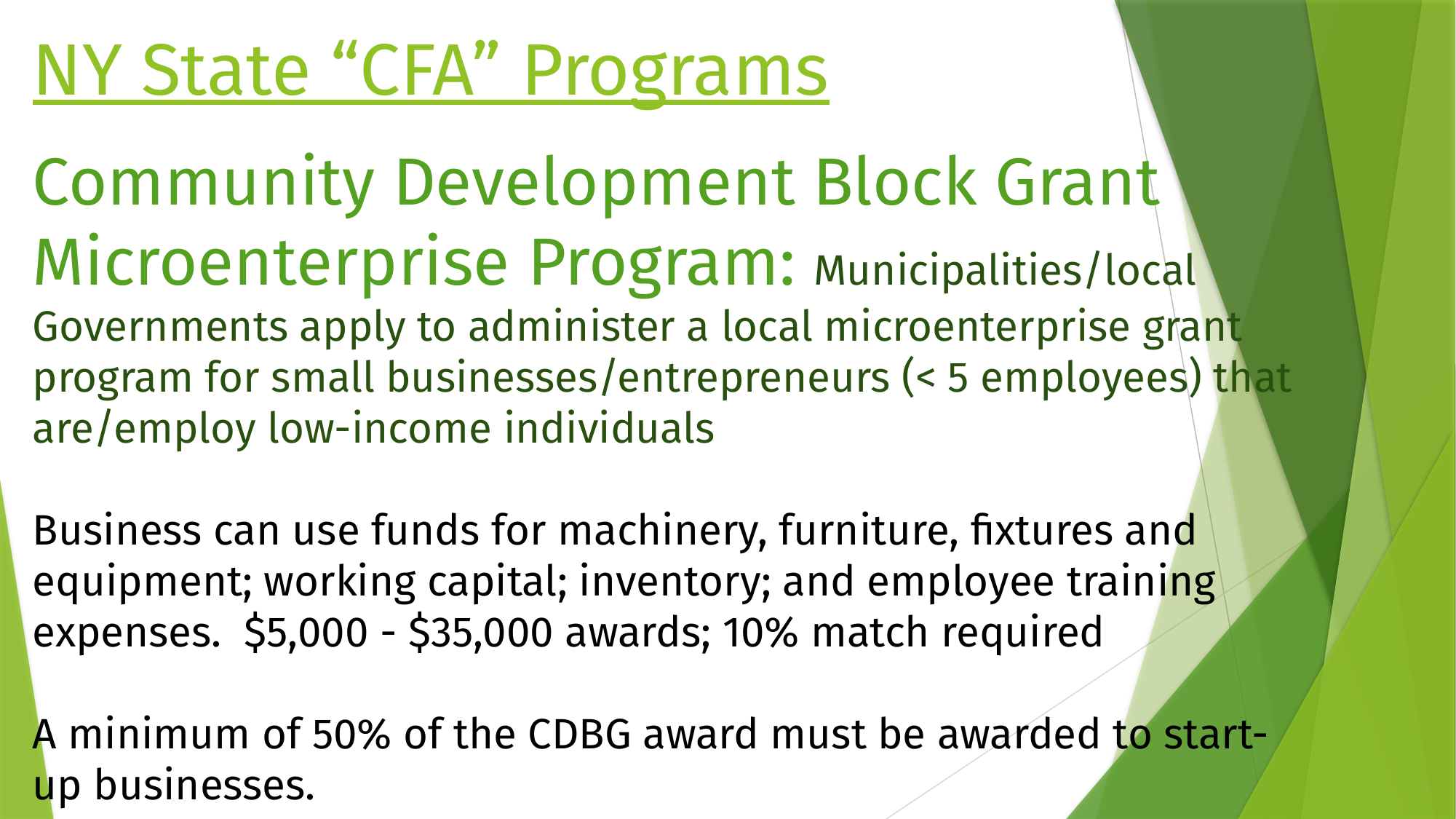

NY State “CFA” Programs

Community Development Block Grant
Microenterprise Program: Municipalities/local
Governments apply to administer a local microenterprise grant program for small businesses/entrepreneurs (< 5 employees) that are/employ low-income individuals

Business can use funds for machinery, furniture, fixtures and equipment; working capital; inventory; and employee training expenses.  $5,000 - $35,000 awards; 10% match required

A minimum of 50% of the CDBG award must be awarded to start-up businesses.